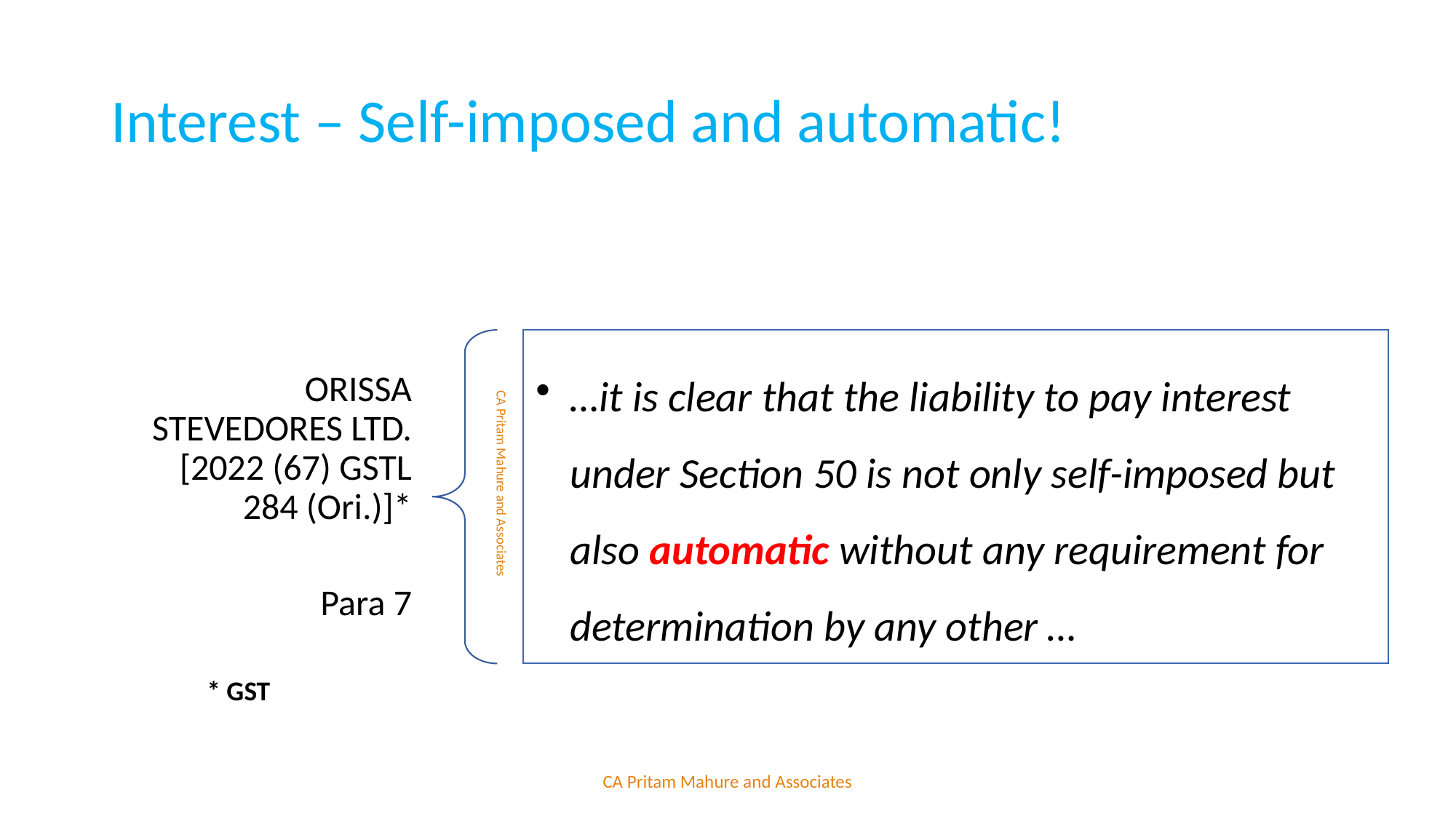

# Interest – Self-imposed and automatic!
ORISSA STEVEDORES LTD. [2022 (67) GSTL 284 (Ori.)]*
Para 7
…it is clear that the liability to pay interest under Section 50 is not only self-imposed but also automatic without any requirement for determination by any other …
CA Pritam Mahure and Associates
* GST
CA Pritam Mahure and Associates